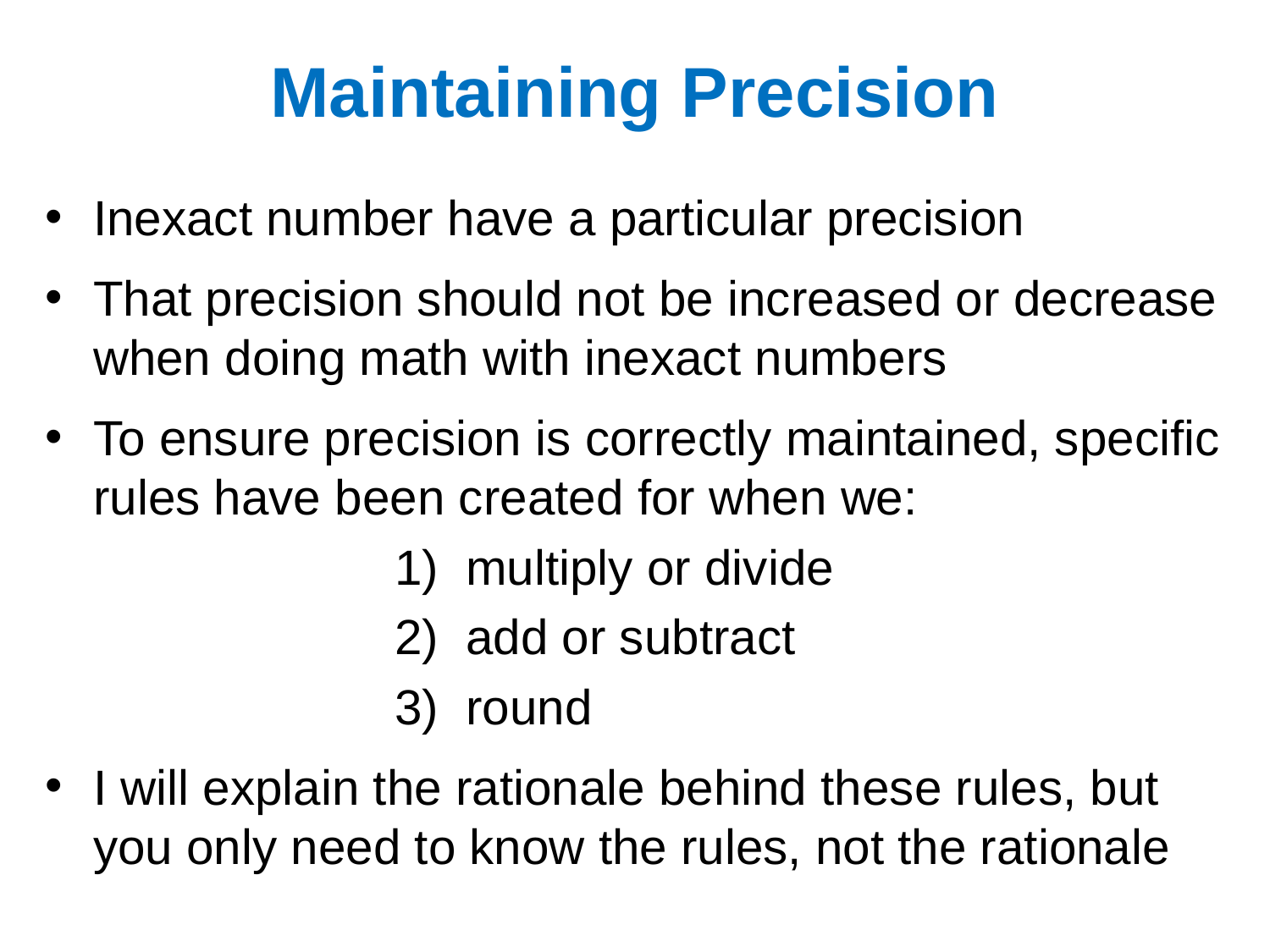

# Maintaining Precision
Inexact number have a particular precision
That precision should not be increased or decrease when doing math with inexact numbers
To ensure precision is correctly maintained, specific rules have been created for when we:
multiply or divide
add or subtract
round
I will explain the rationale behind these rules, but you only need to know the rules, not the rationale